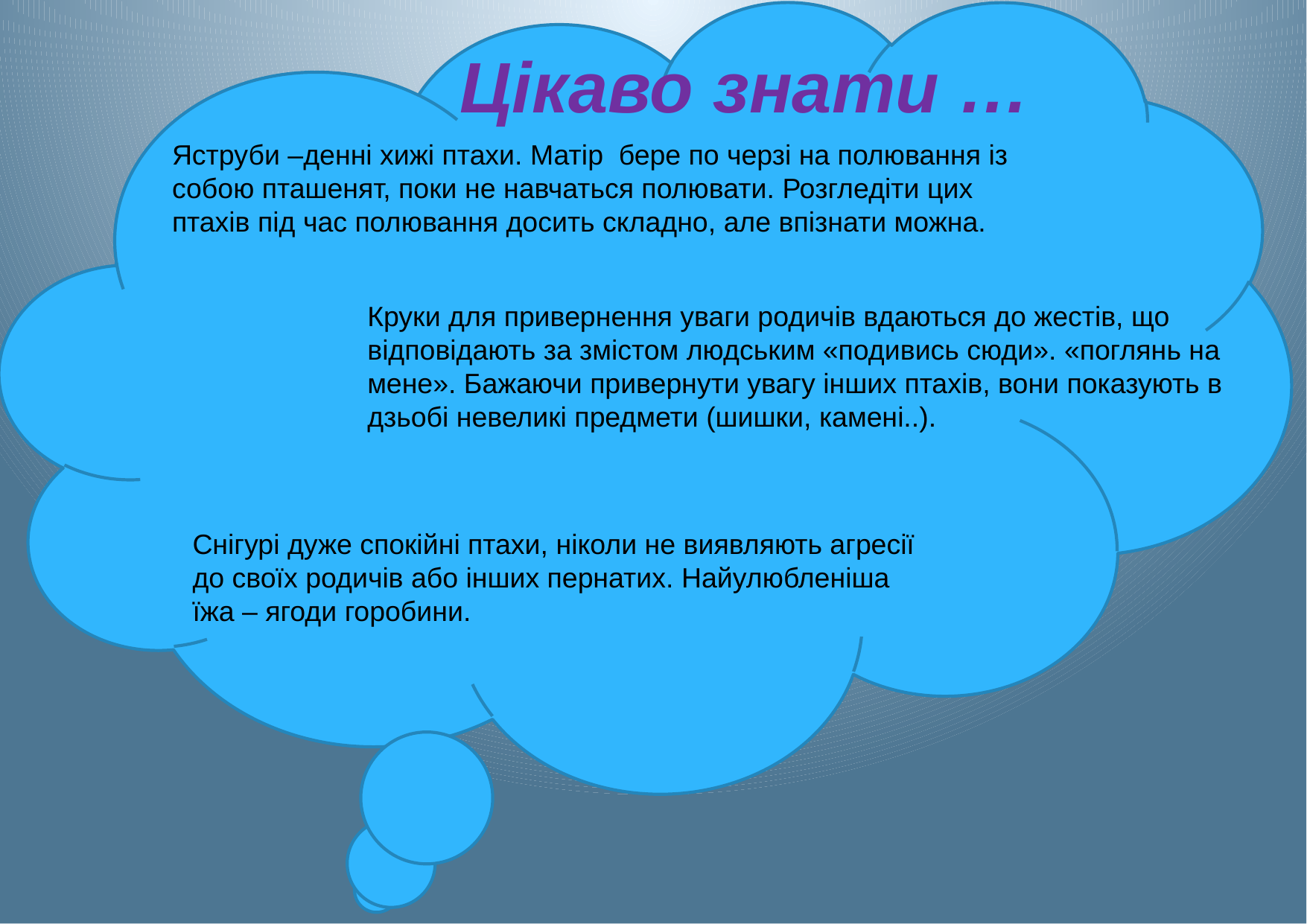

Цікаво знати …
Яструби –денні хижі птахи. Матір  бере по черзі на полювання із собою пташенят, поки не навчаться полювати. Розгледіти цих птахів під час полювання досить складно, але впізнати можна.
Круки для привернення уваги родичів вдаються до жестів, що відповідають за змістом людським «подивись сюди». «поглянь на мене». Бажаючи привернути увагу інших птахів, вони показують в дзьобі невеликі предмети (шишки, камені..).
Снігурі дуже спокійні птахи, ніколи не виявляють агресії до своїх родичів або інших пернатих. Найулюбленіша їжа – ягоди горобини.